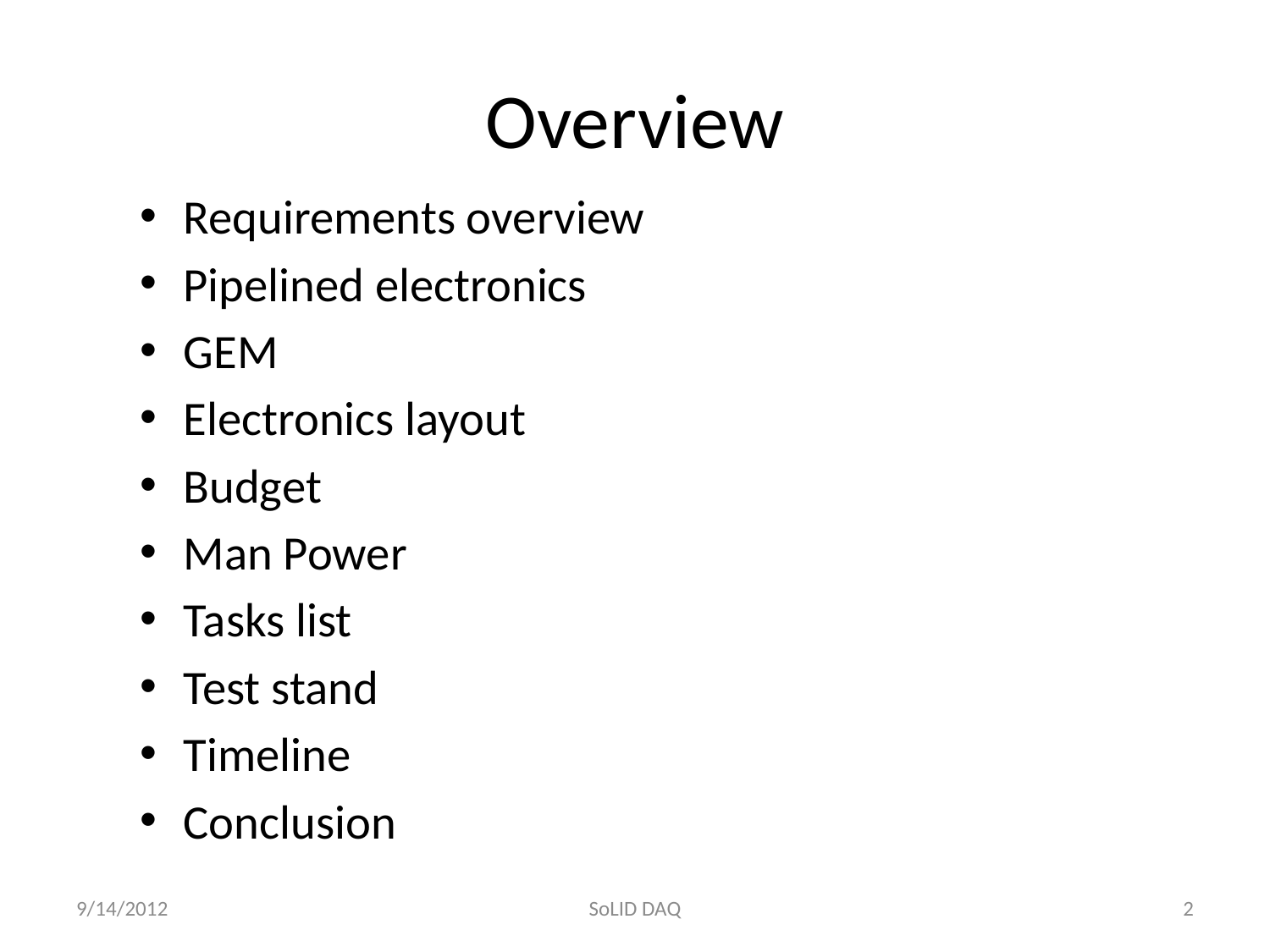

# Overview
Requirements overview
Pipelined electronics
GEM
Electronics layout
Budget
Man Power
Tasks list
Test stand
Timeline
Conclusion
9/14/2012
SoLID DAQ
2